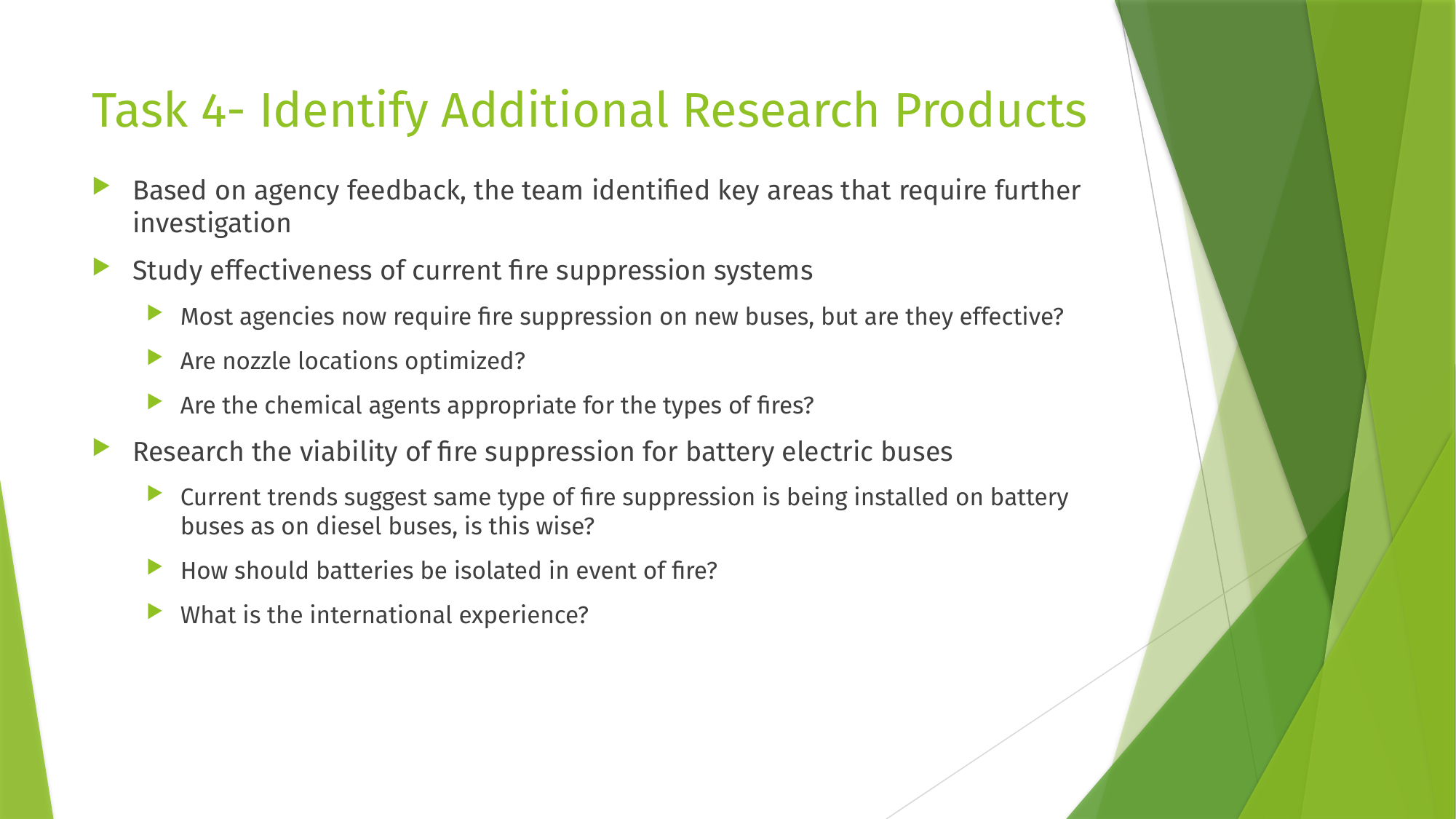

# Task 4- Identify Additional Research Products
Based on agency feedback, the team identified key areas that require further investigation
Study effectiveness of current fire suppression systems
Most agencies now require fire suppression on new buses, but are they effective?
Are nozzle locations optimized?
Are the chemical agents appropriate for the types of fires?
Research the viability of fire suppression for battery electric buses
Current trends suggest same type of fire suppression is being installed on battery buses as on diesel buses, is this wise?
How should batteries be isolated in event of fire?
What is the international experience?